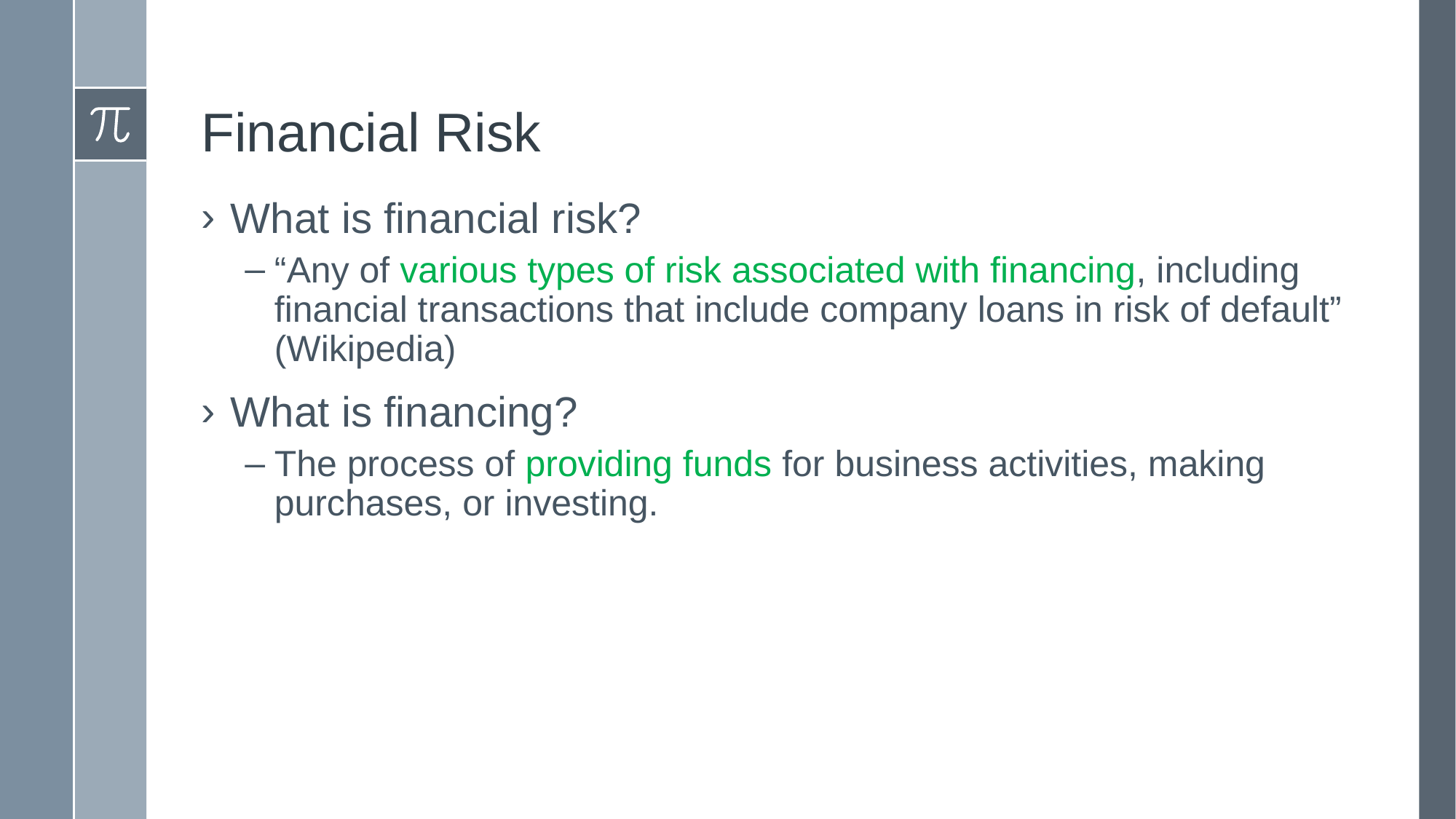

# Financial Risk
What is financial risk?
“Any of various types of risk associated with financing, including financial transactions that include company loans in risk of default” (Wikipedia)
What is financing?
The process of providing funds for business activities, making purchases, or investing.